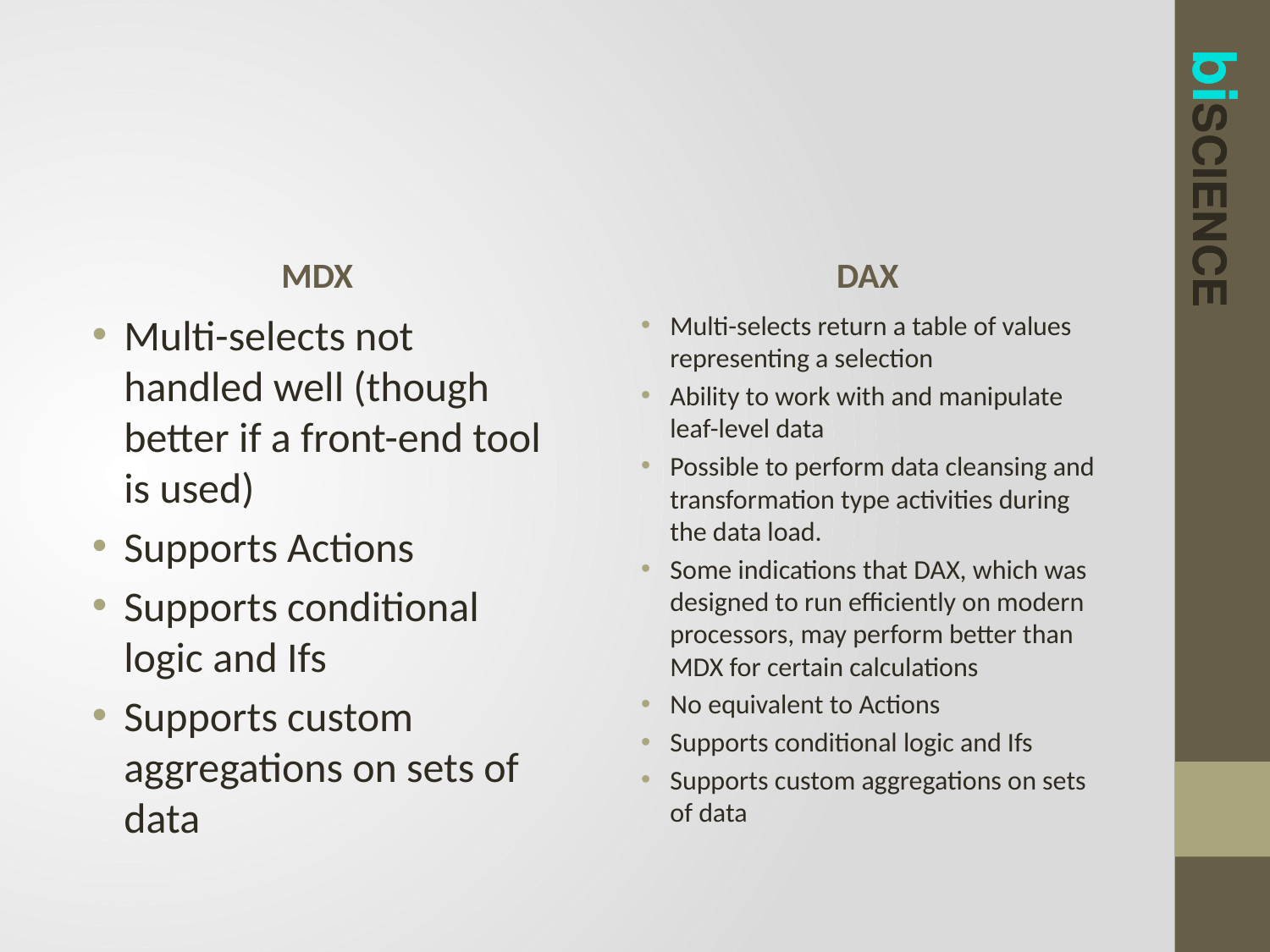

#
MDX
DAX
Multi-selects not handled well (though better if a front-end tool is used)
Supports Actions
Supports conditional logic and Ifs
Supports custom aggregations on sets of data
Multi-selects return a table of values representing a selection
Ability to work with and manipulate leaf-level data
Possible to perform data cleansing and transformation type activities during the data load.
Some indications that DAX, which was designed to run efficiently on modern processors, may perform better than MDX for certain calculations
No equivalent to Actions
Supports conditional logic and Ifs
Supports custom aggregations on sets of data